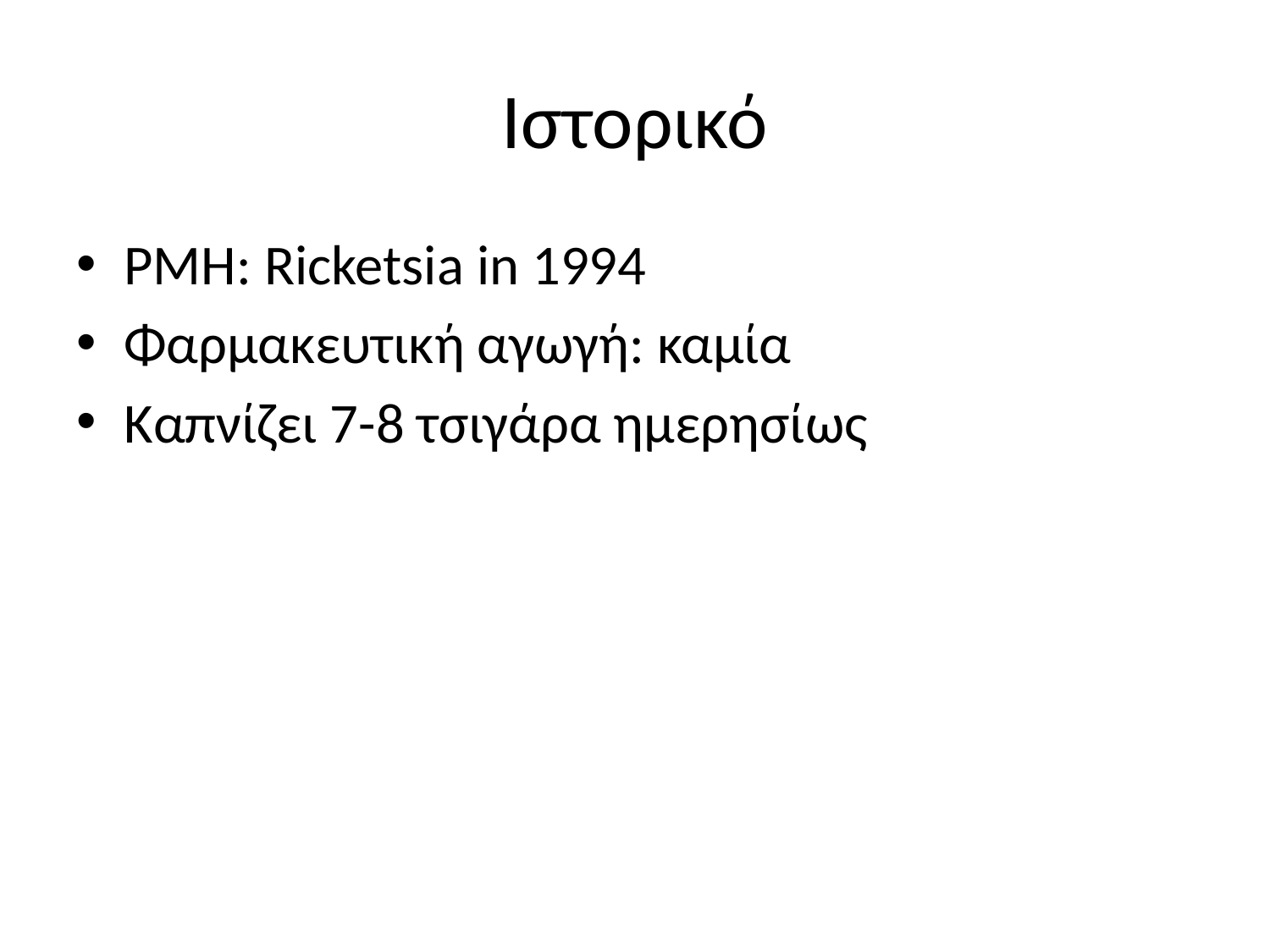

# Ιστορικό
PMH: Ricketsia in 1994
Φαρμακευτική αγωγή: καμία
Καπνίζει 7-8 τσιγάρα ημερησίως